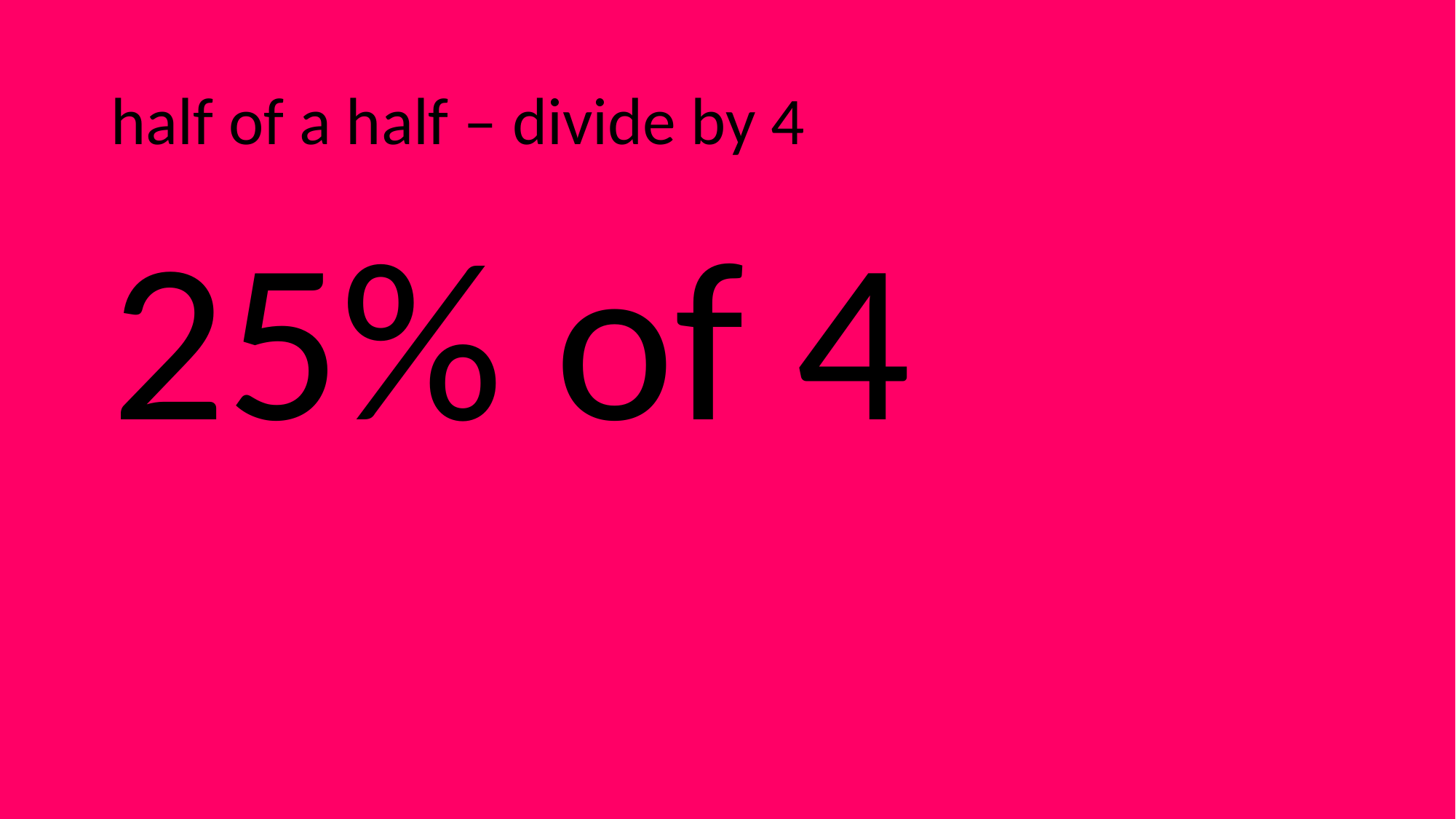

# half of a half – divide by 4
25% of 4